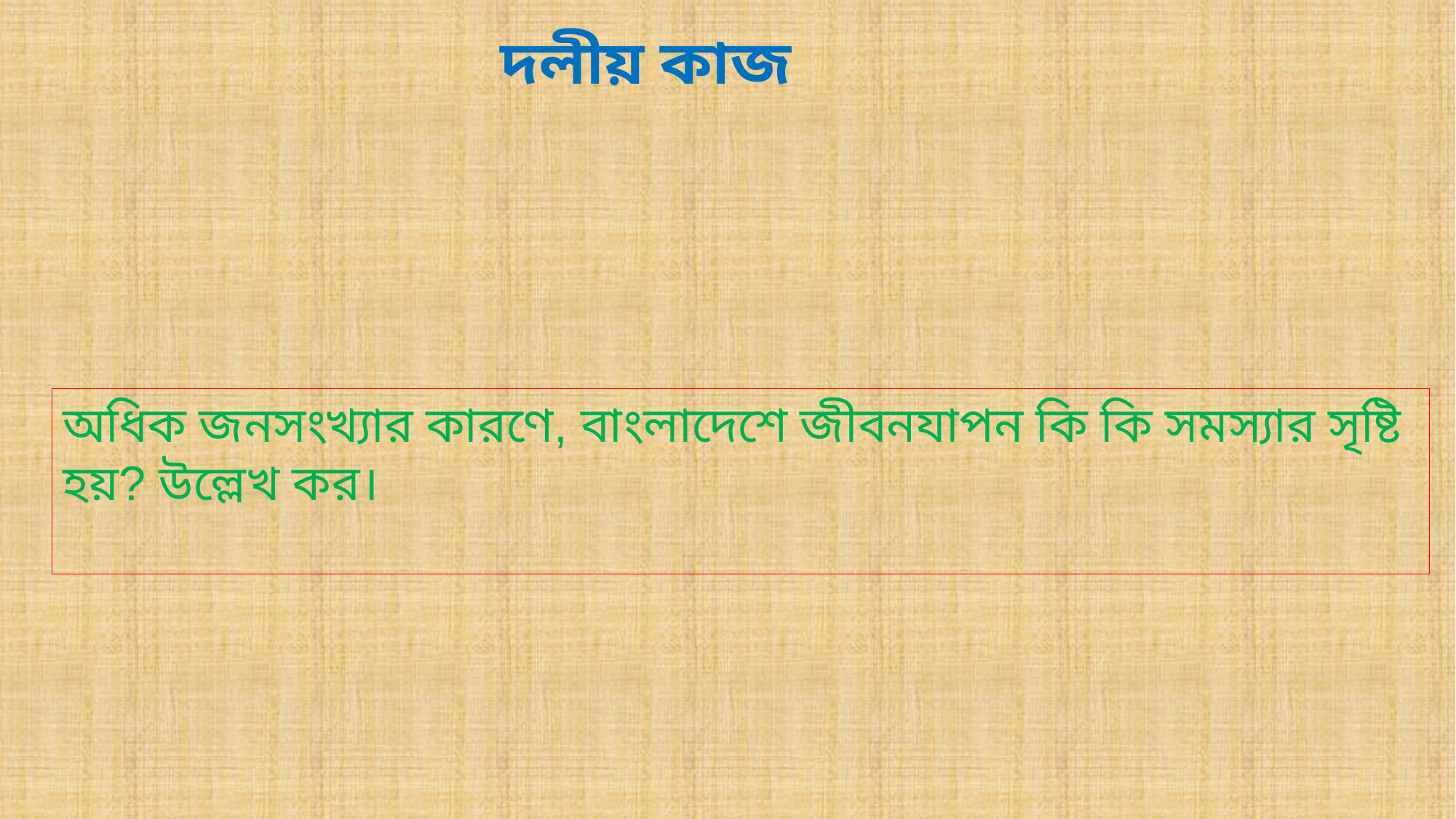

দলীয় কাজ

অধিক জনসংখ্যার কারণে, বাংলাদেশে জীবনযাপন কি কি সমস্যার সৃষ্টি হয়? উল্লেখ কর।